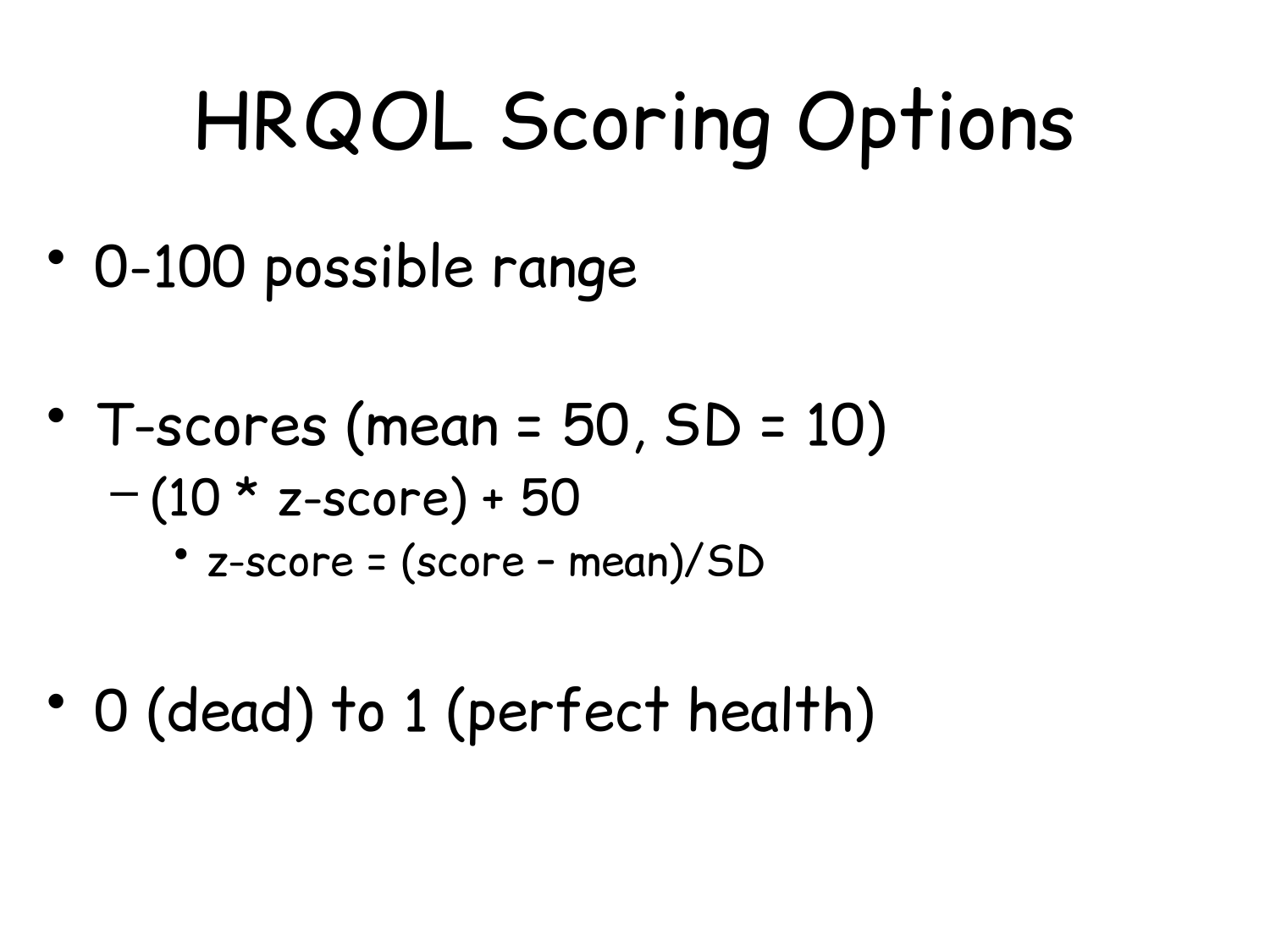

# HRQOL Scoring Options
0-100 possible range

T-scores (mean = 50, SD = 10)
(10 * z-score) + 50
z-score = (score – mean)/SD

0 (dead) to 1 (perfect health)
12